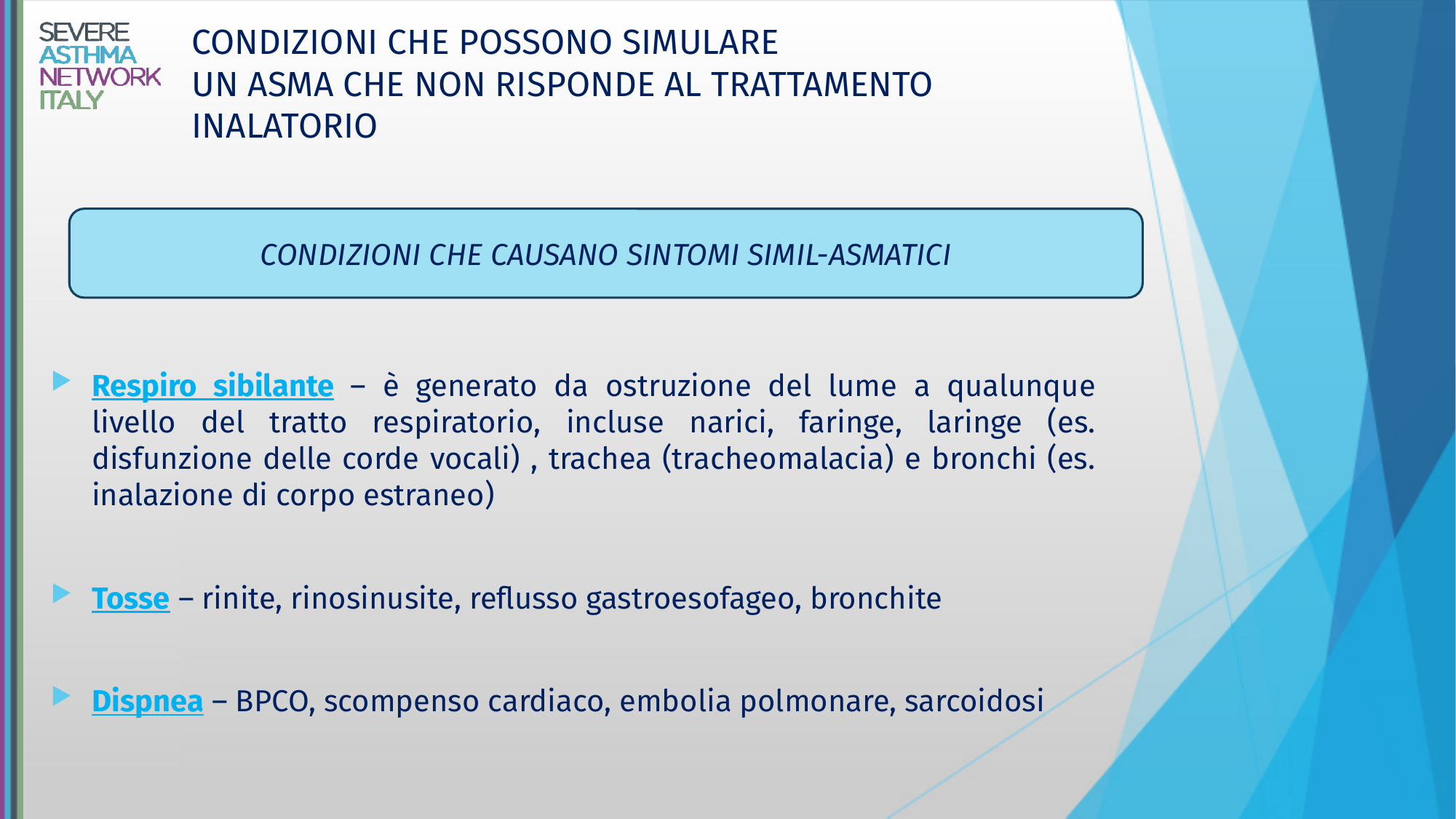

# CONDIZIONI CHE POSSONO SIMULARE UN ASMA CHE NON RISPONDE AL TRATTAMENTO INALATORIO
CONDIZIONI CHE CAUSANO SINTOMI SIMIL-ASMATICI

Respiro sibilante – è generato da ostruzione del lume a qualunque livello del tratto respiratorio, incluse narici, faringe, laringe (es. disfunzione delle corde vocali) , trachea (tracheomalacia) e bronchi (es. inalazione di corpo estraneo)

Tosse – rinite, rinosinusite, reflusso gastroesofageo, bronchite

Dispnea – BPCO, scompenso cardiaco, embolia polmonare, sarcoidosi